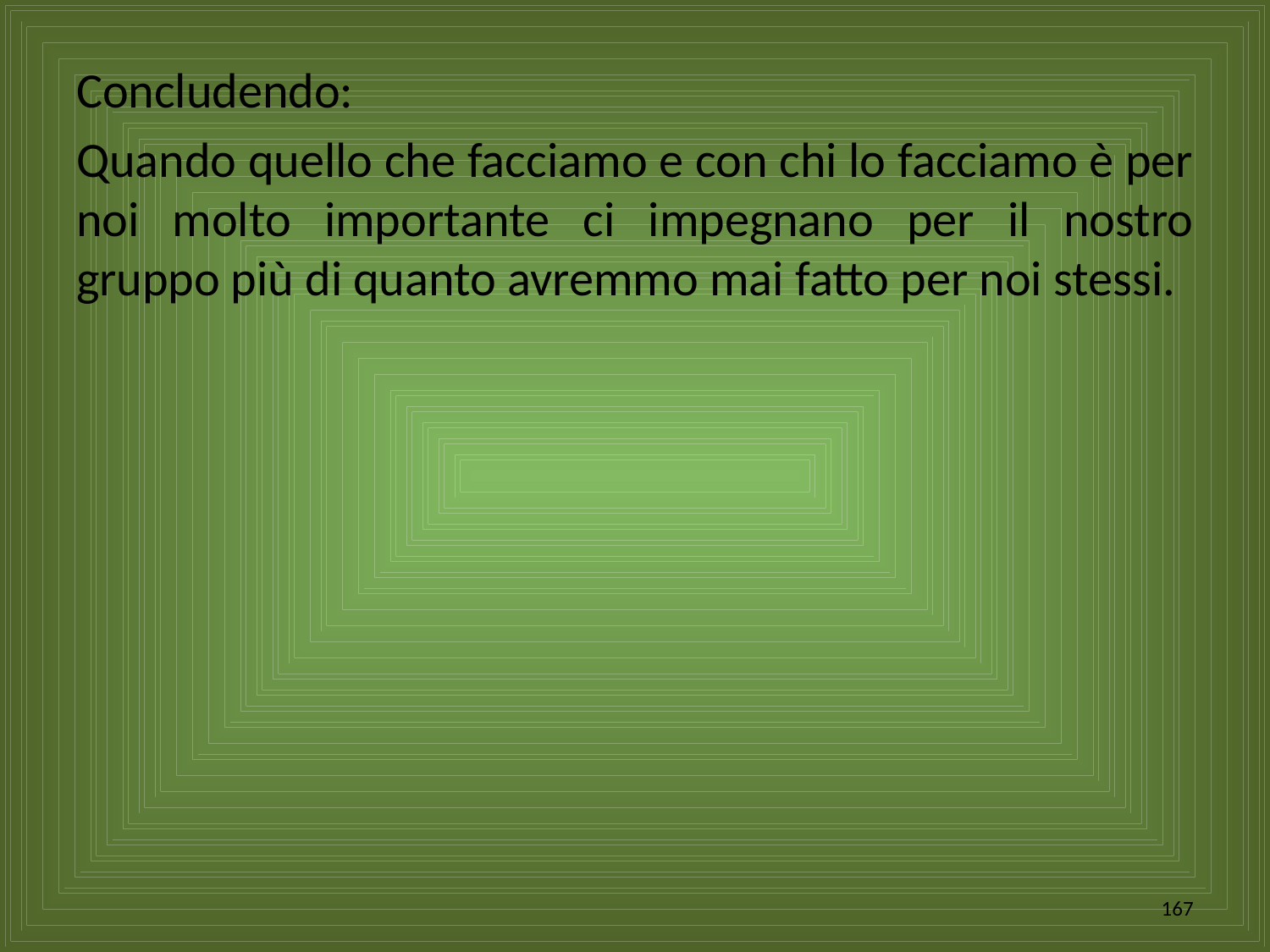

Concludendo:
Quando quello che facciamo e con chi lo facciamo è per noi molto importante ci impegnano per il nostro gruppo più di quanto avremmo mai fatto per noi stessi.

167